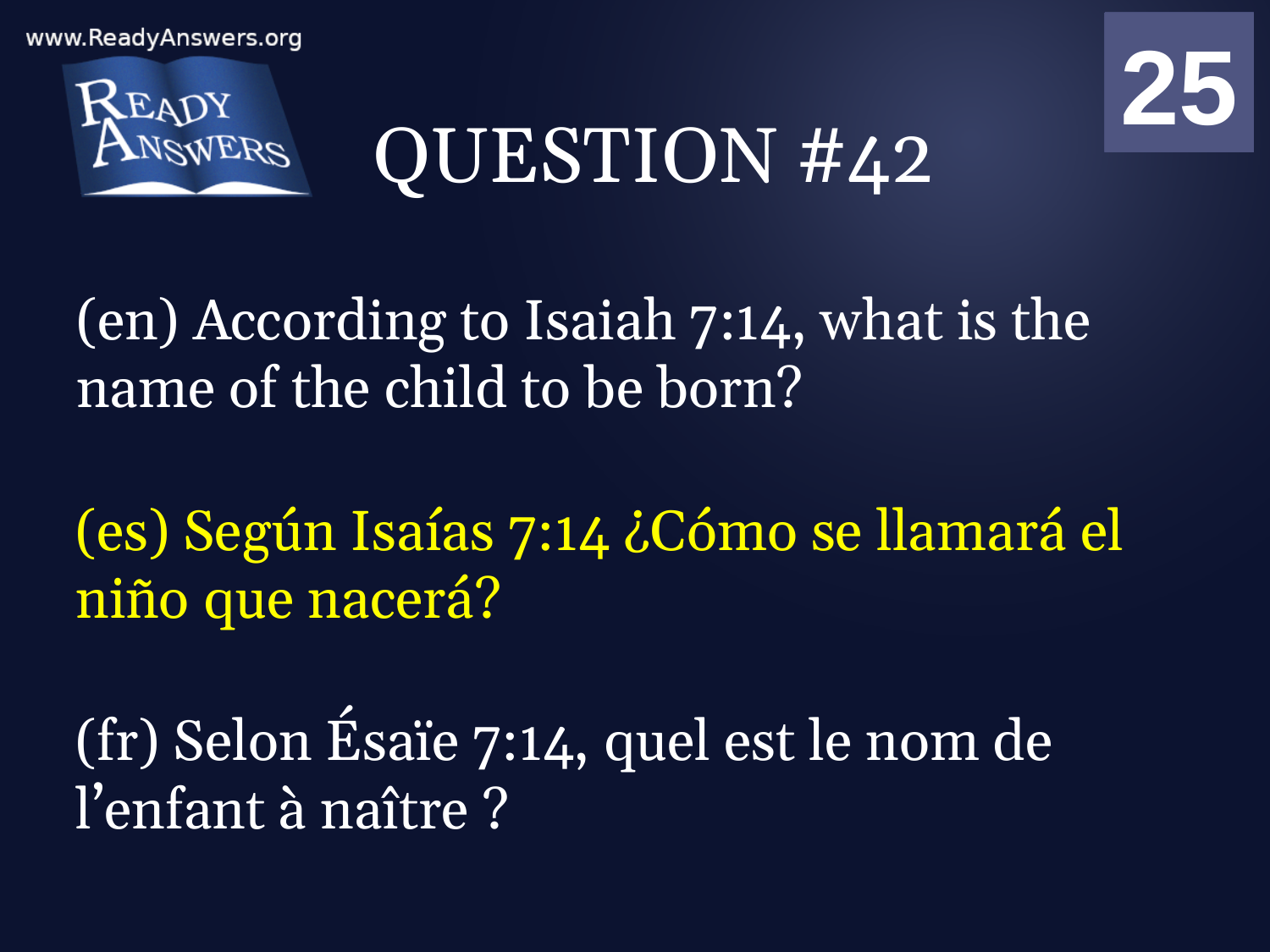

01
02
03
04
05
06
07
08
09
10
11
12
13
14
15
16
17
18
19
20
21
22
23
24
25
00
# QUESTION #42
(en) According to Isaiah 7:14, what is the name of the child to be born?
(es) Según Isaías 7:14 ¿Cómo se llamará el niño que nacerá?
(fr) Selon Ésaïe 7:14, quel est le nom de l’enfant à naître ?